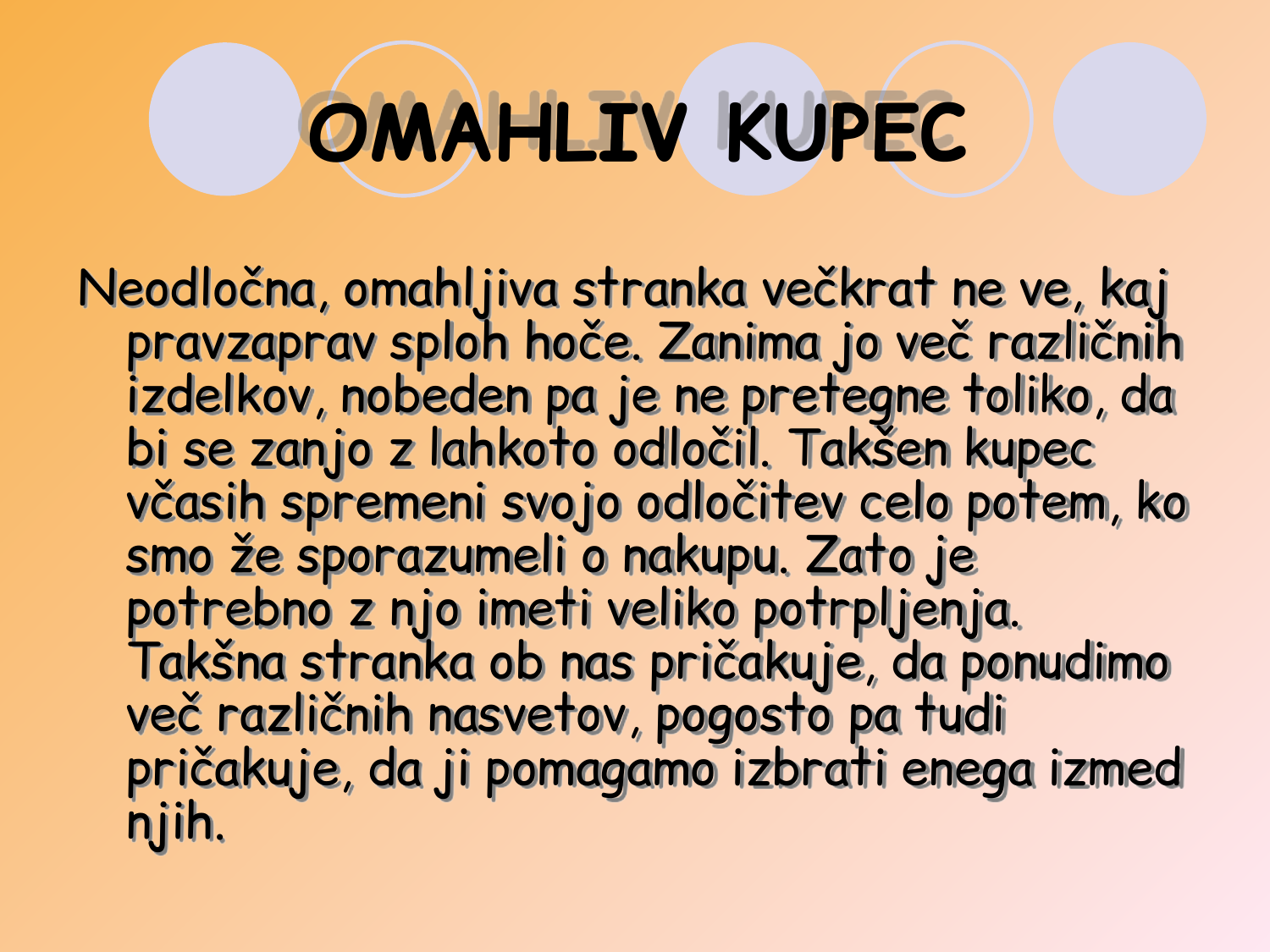

OMAHLIV KUPEC
Neodločna, omahljiva stranka večkrat ne ve, kaj pravzaprav sploh hoče. Zanima jo več različnih izdelkov, nobeden pa je ne pretegne toliko, da bi se zanjo z lahkoto odločil. Takšen kupec včasih spremeni svojo odločitev celo potem, ko smo že sporazumeli o nakupu. Zato je potrebno z njo imeti veliko potrpljenja. Takšna stranka ob nas pričakuje, da ponudimo več različnih nasvetov, pogosto pa tudi pričakuje, da ji pomagamo izbrati enega izmed njih.